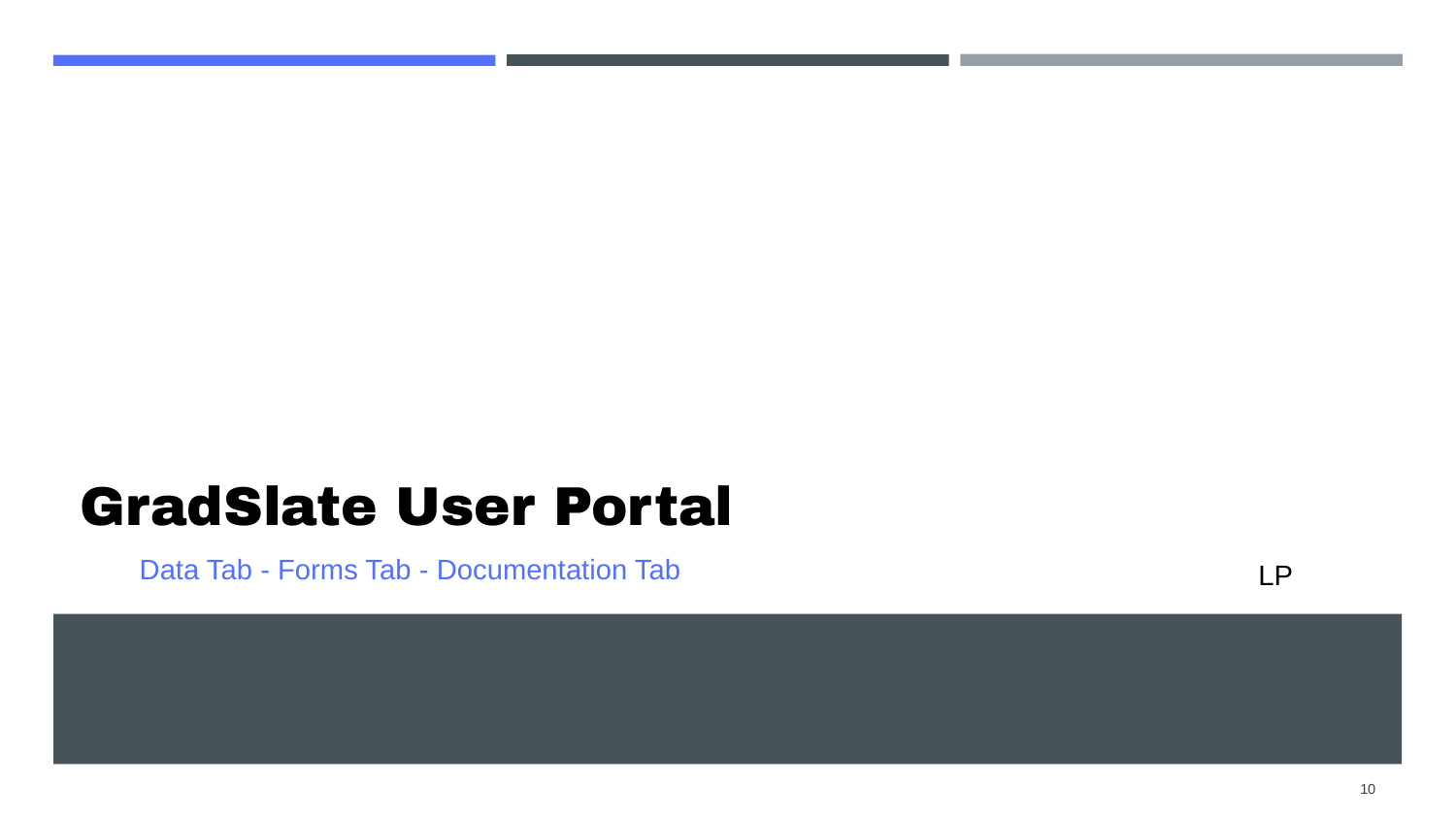

# GradSlate User Portal
Data Tab - Forms Tab - Documentation Tab
LP
10